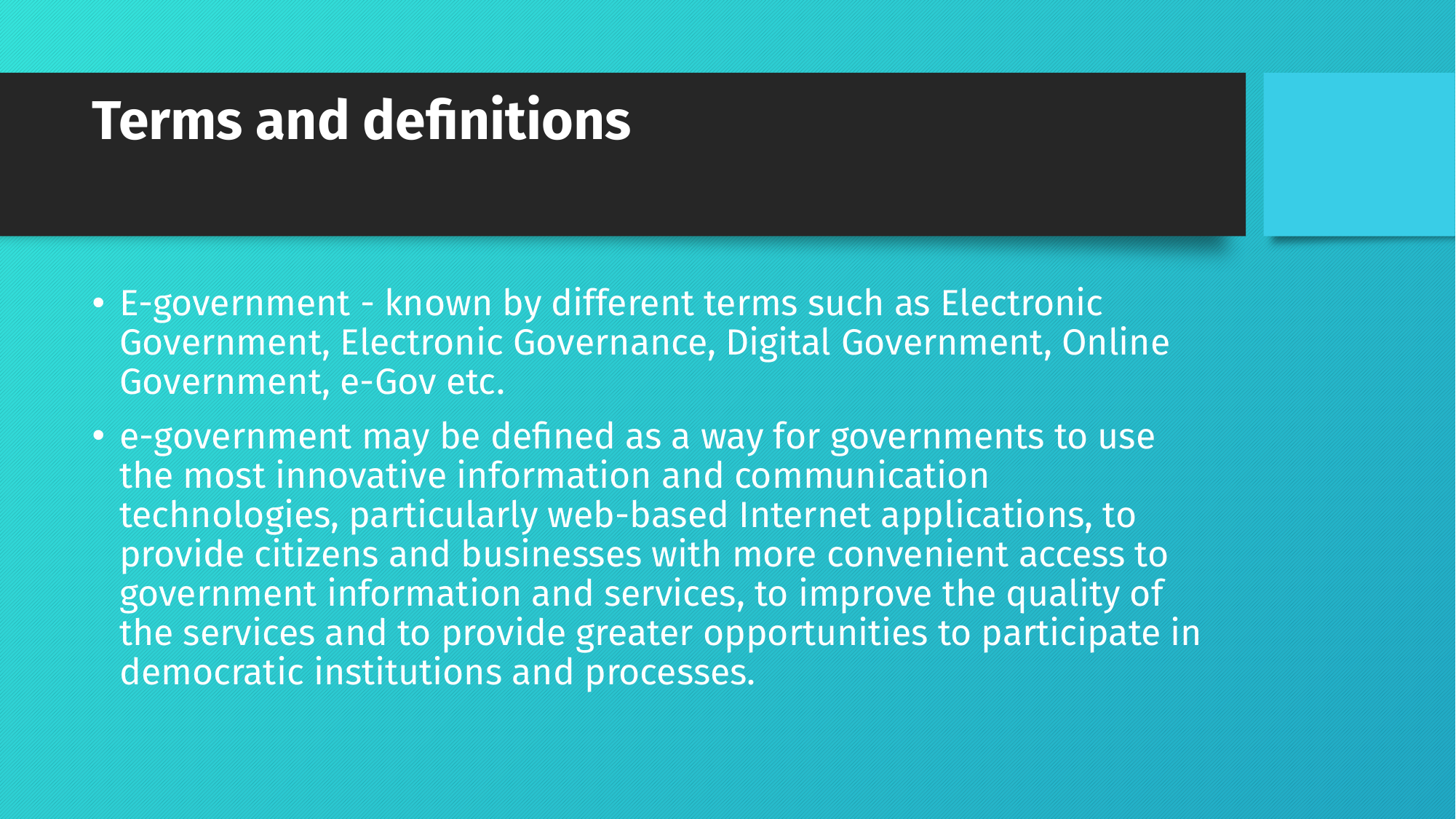

# Terms and definitions
E-government - known by different terms such as Electronic Government, Electronic Governance, Digital Government, Online Government, e-Gov etc.
e-government may be defined as a way for governments to use the most innovative information and communication technologies, particularly web-based Internet applications, to provide citizens and businesses with more convenient access to government information and services, to improve the quality of the services and to provide greater opportunities to participate in democratic institutions and processes.